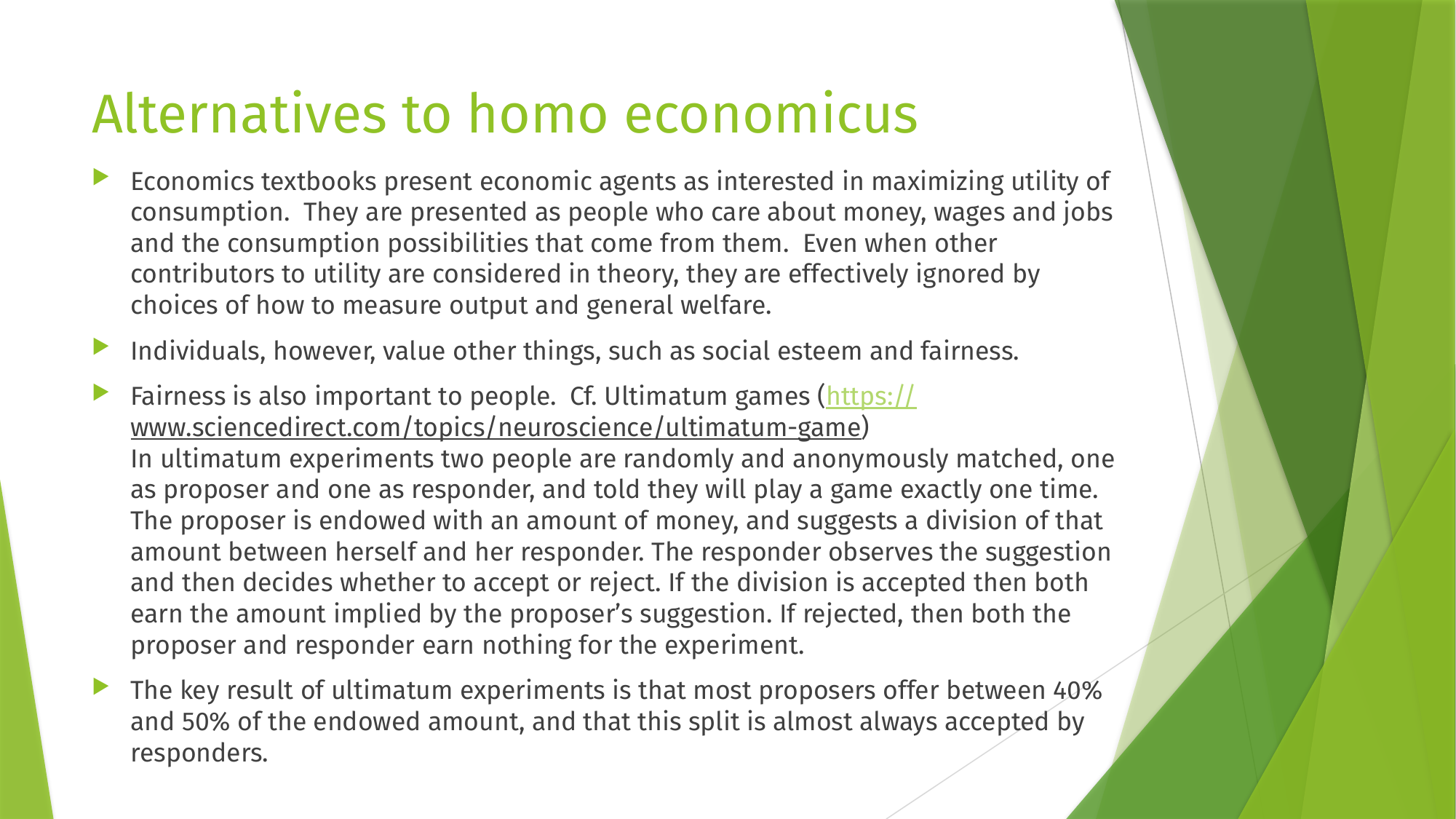

# Alternatives to homo economicus
Economics textbooks present economic agents as interested in maximizing utility of consumption.  They are presented as people who care about money, wages and jobs and the consumption possibilities that come from them.  Even when other contributors to utility are considered in theory, they are effectively ignored by choices of how to measure output and general welfare.
Individuals, however, value other things, such as social esteem and fairness.
Fairness is also important to people.  Cf. Ultimatum games (https://www.sciencedirect.com/topics/neuroscience/ultimatum-game)
In ultimatum experiments two people are randomly and anonymously matched, one as proposer and one as responder, and told they will play a game exactly one time. The proposer is endowed with an amount of money, and suggests a division of that amount between herself and her responder. The responder observes the suggestion and then decides whether to accept or reject. If the division is accepted then both earn the amount implied by the proposer’s suggestion. If rejected, then both the proposer and responder earn nothing for the experiment.
The key result of ultimatum experiments is that most proposers offer between 40% and 50% of the endowed amount, and that this split is almost always accepted by responders.